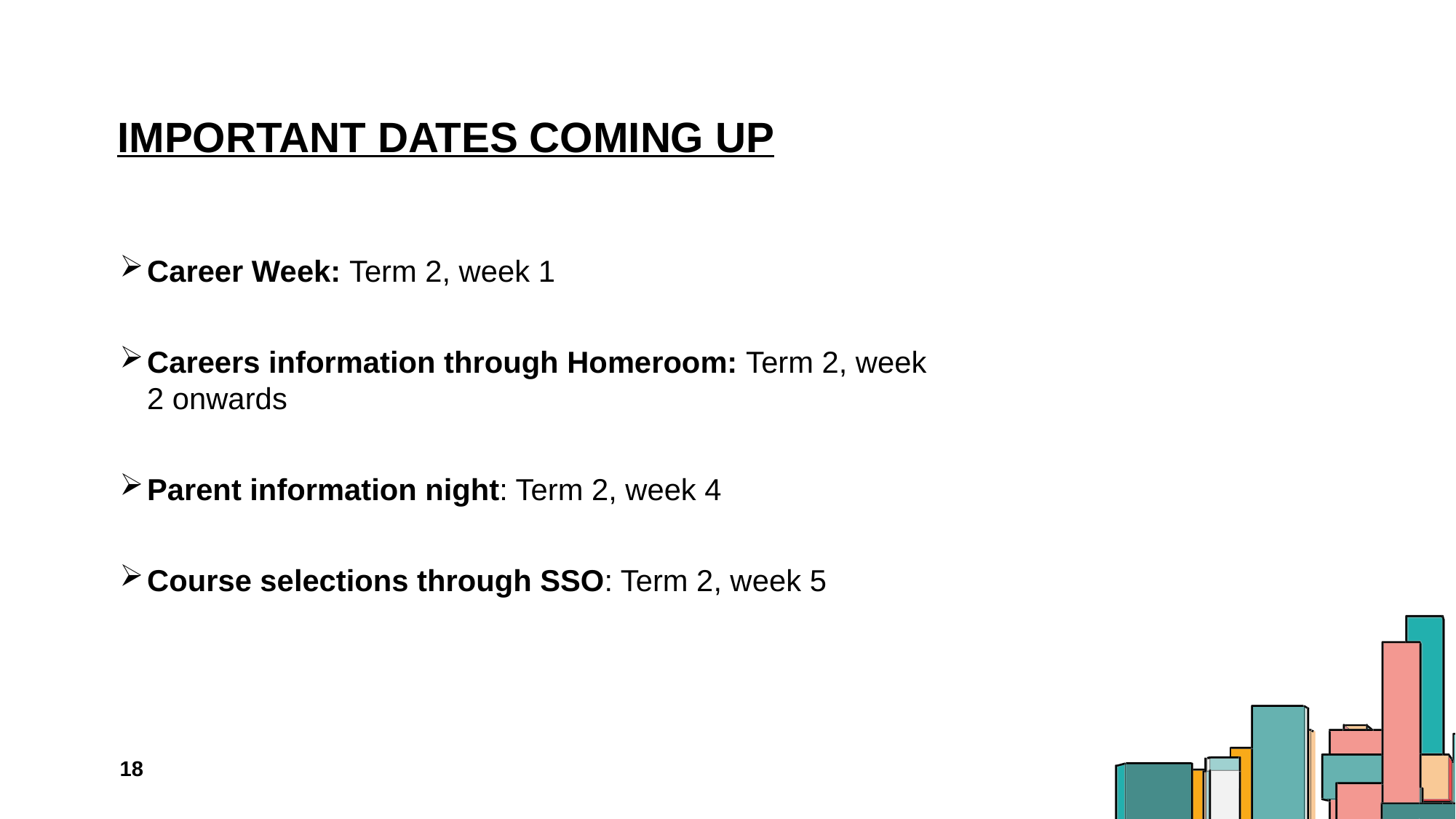

# Important dates coming up
Career Week: Term 2, week 1

Careers information through Homeroom: Term 2, week 2 onwards

Parent information night: Term 2, week 4

Course selections through SSO: Term 2, week 5
18